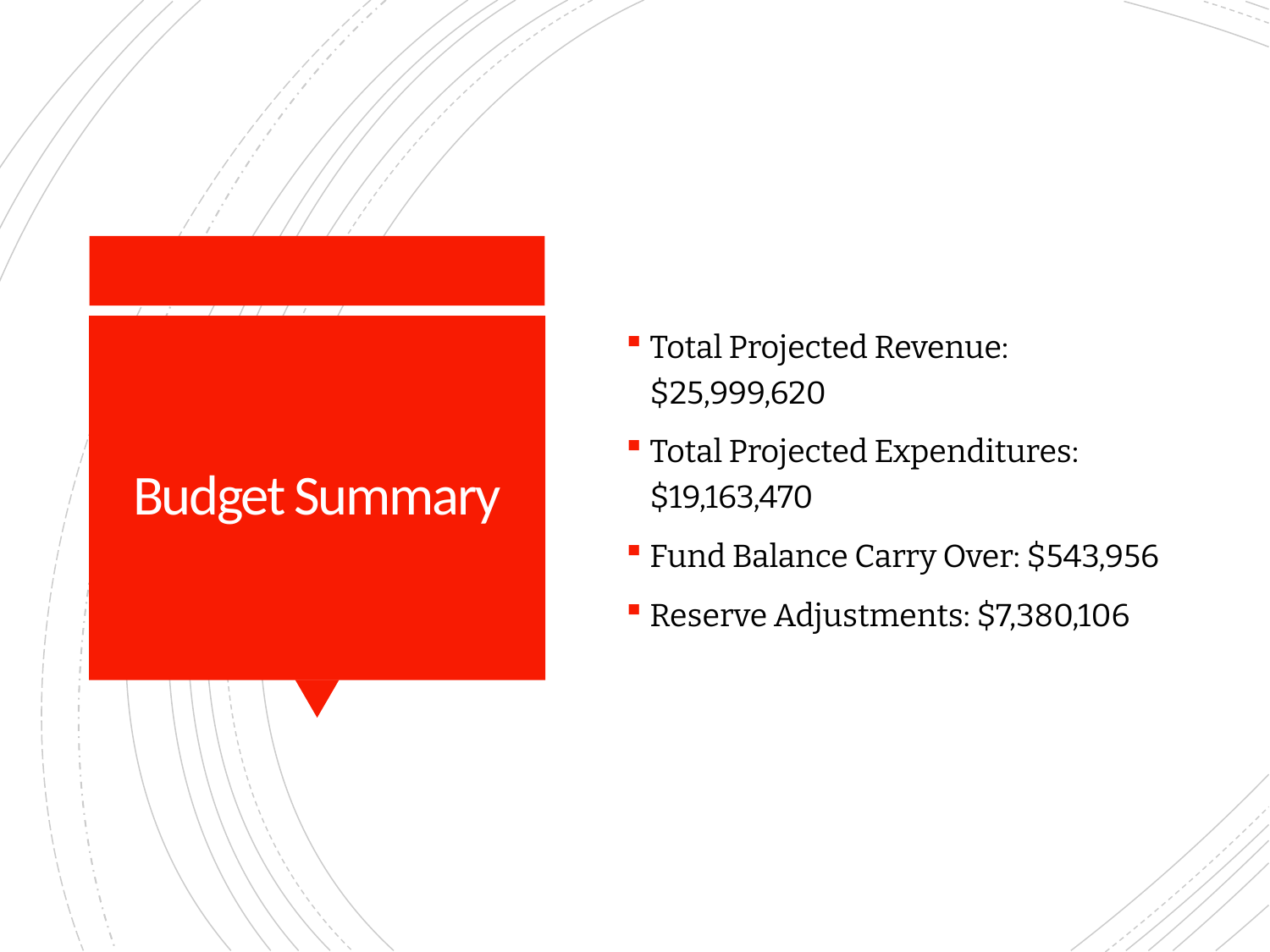

Total Projected Revenue: $25,999,620
Total Projected Expenditures: $19,163,470
Fund Balance Carry Over: $543,956
Reserve Adjustments: $7,380,106
# Budget Summary